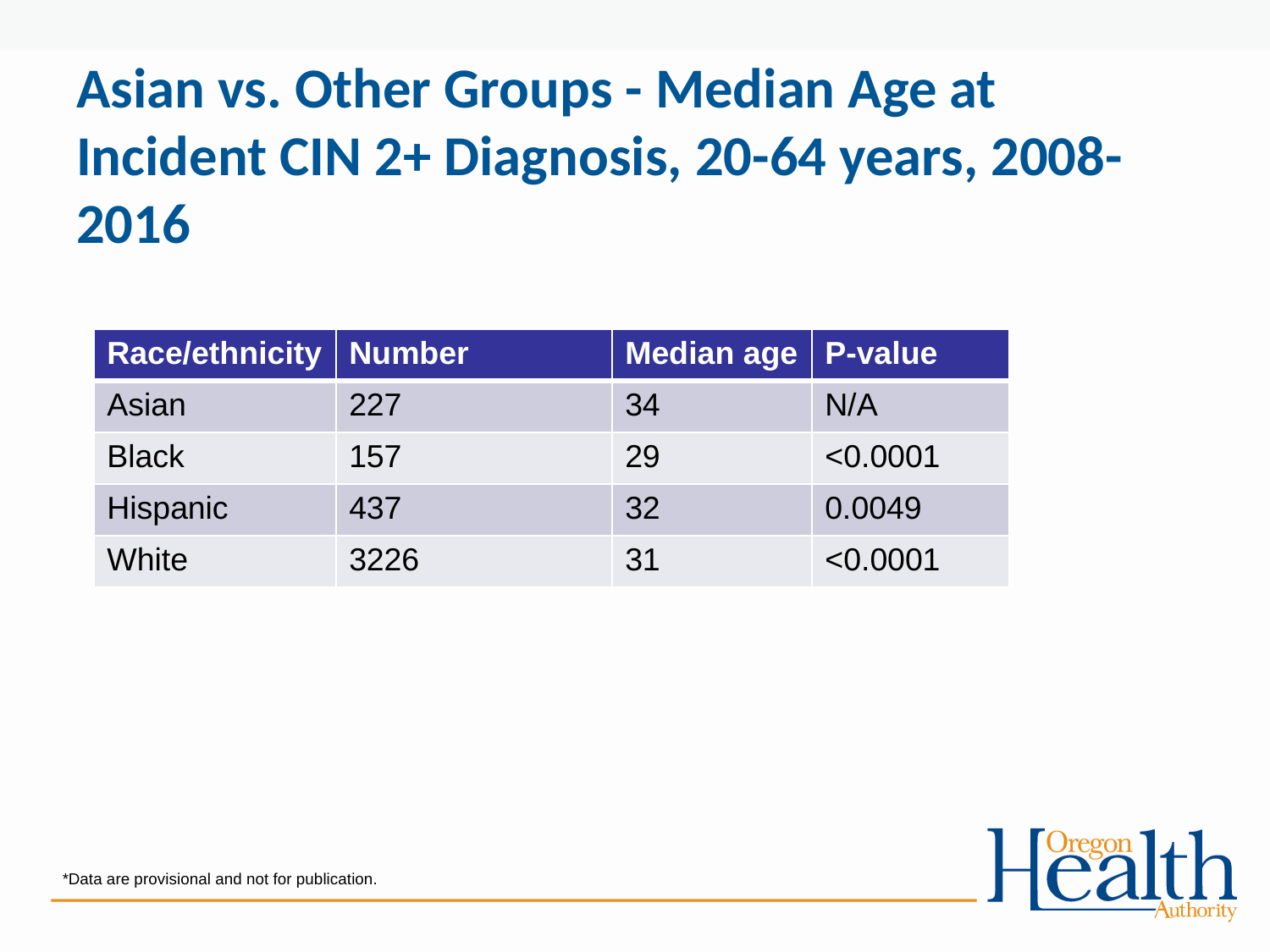

# Asian vs. Other Groups - Median Age at Incident CIN 2+ Diagnosis, 20-64 years, 2008-2016
| Race/ethnicity | Number | Median age | P-value |
| --- | --- | --- | --- |
| Asian | 227 | 34 | N/A |
| Black | 157 | 29 | <0.0001 |
| Hispanic | 437 | 32 | 0.0049 |
| White | 3226 | 31 | <0.0001 |
*Data are provisional and not for publication.